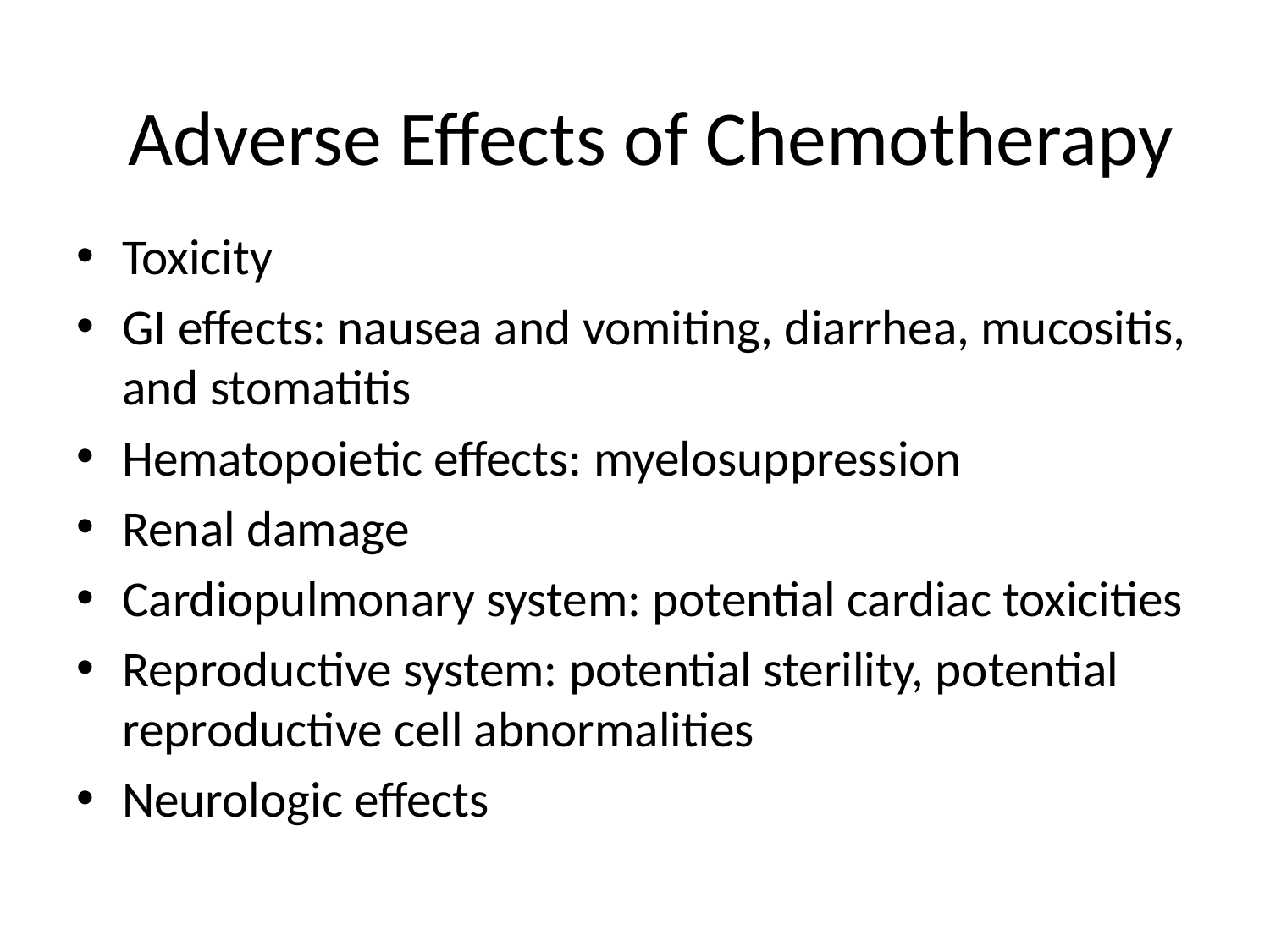

# Adverse Effects of Chemotherapy
Toxicity
GI effects: nausea and vomiting, diarrhea, mucositis, and stomatitis
Hematopoietic effects: myelosuppression
Renal damage
Cardiopulmonary system: potential cardiac toxicities
Reproductive system: potential sterility, potential reproductive cell abnormalities
Neurologic effects